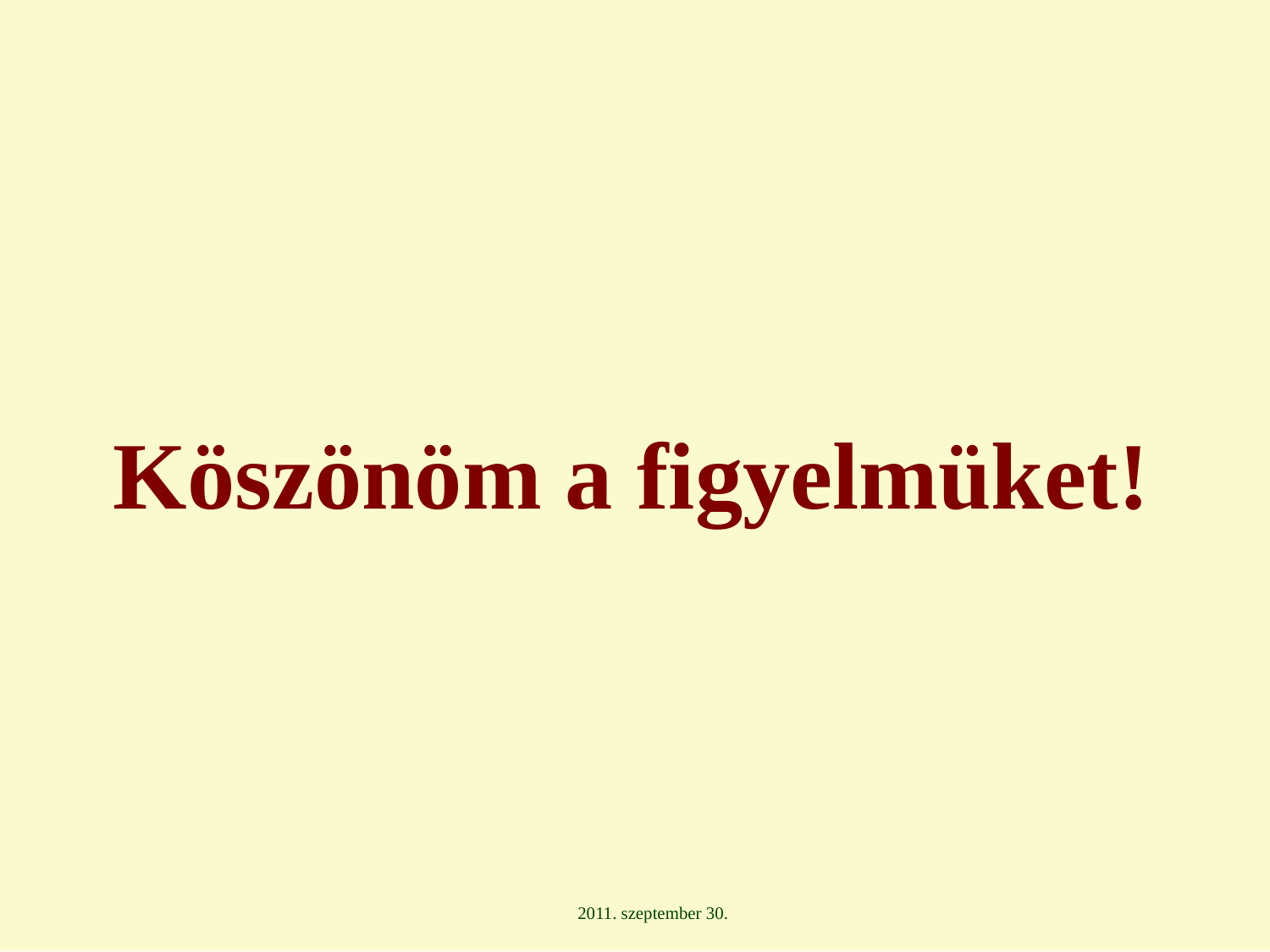

# Köszönöm a figyelmüket!
2011. szeptember 30.